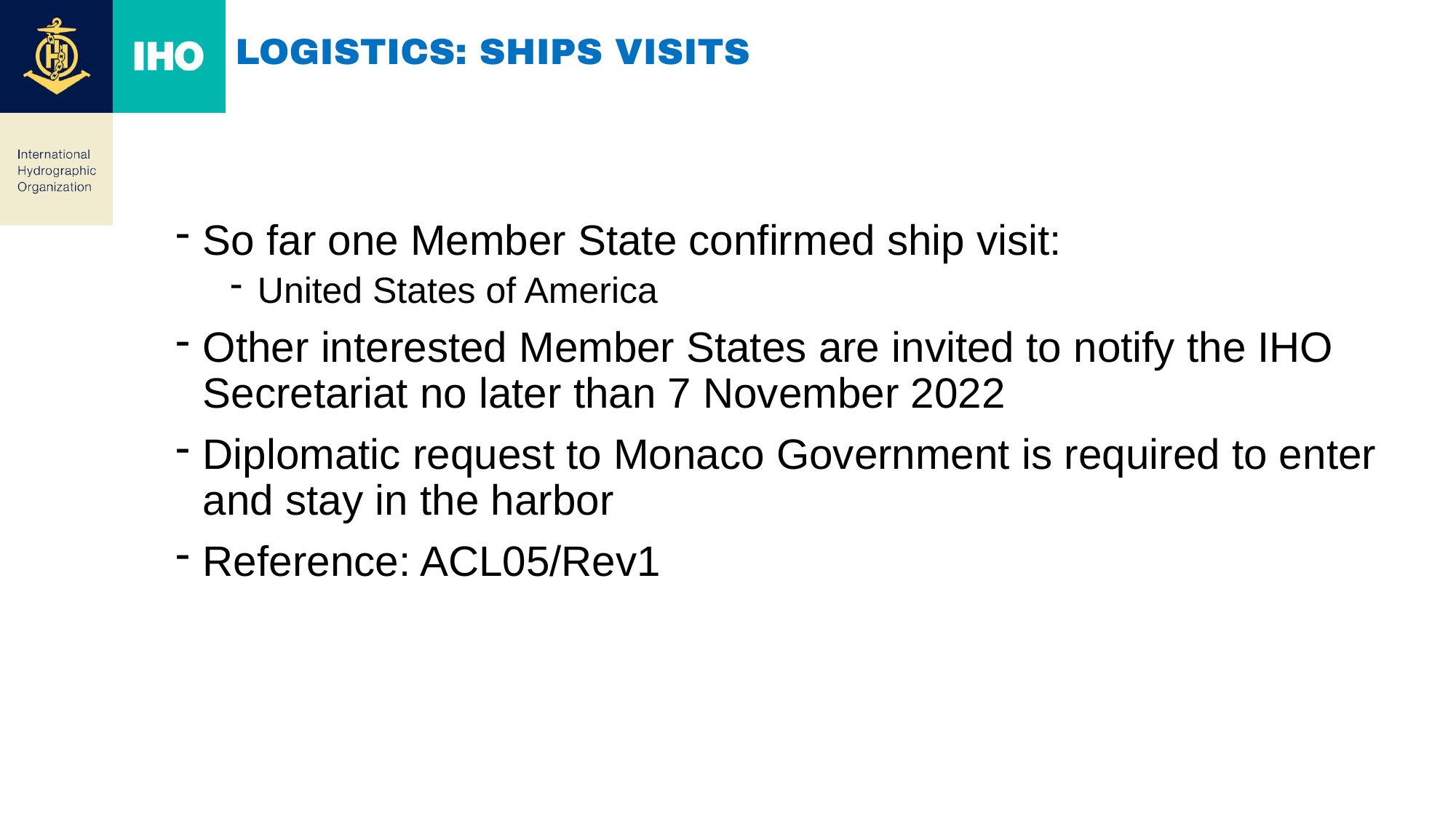

# LOGISTICS: SHIPS VISITS
So far one Member State confirmed ship visit:
United States of America
Other interested Member States are invited to notify the IHO Secretariat no later than 7 November 2022
Diplomatic request to Monaco Government is required to enter and stay in the harbor
Reference: ACL05/Rev1